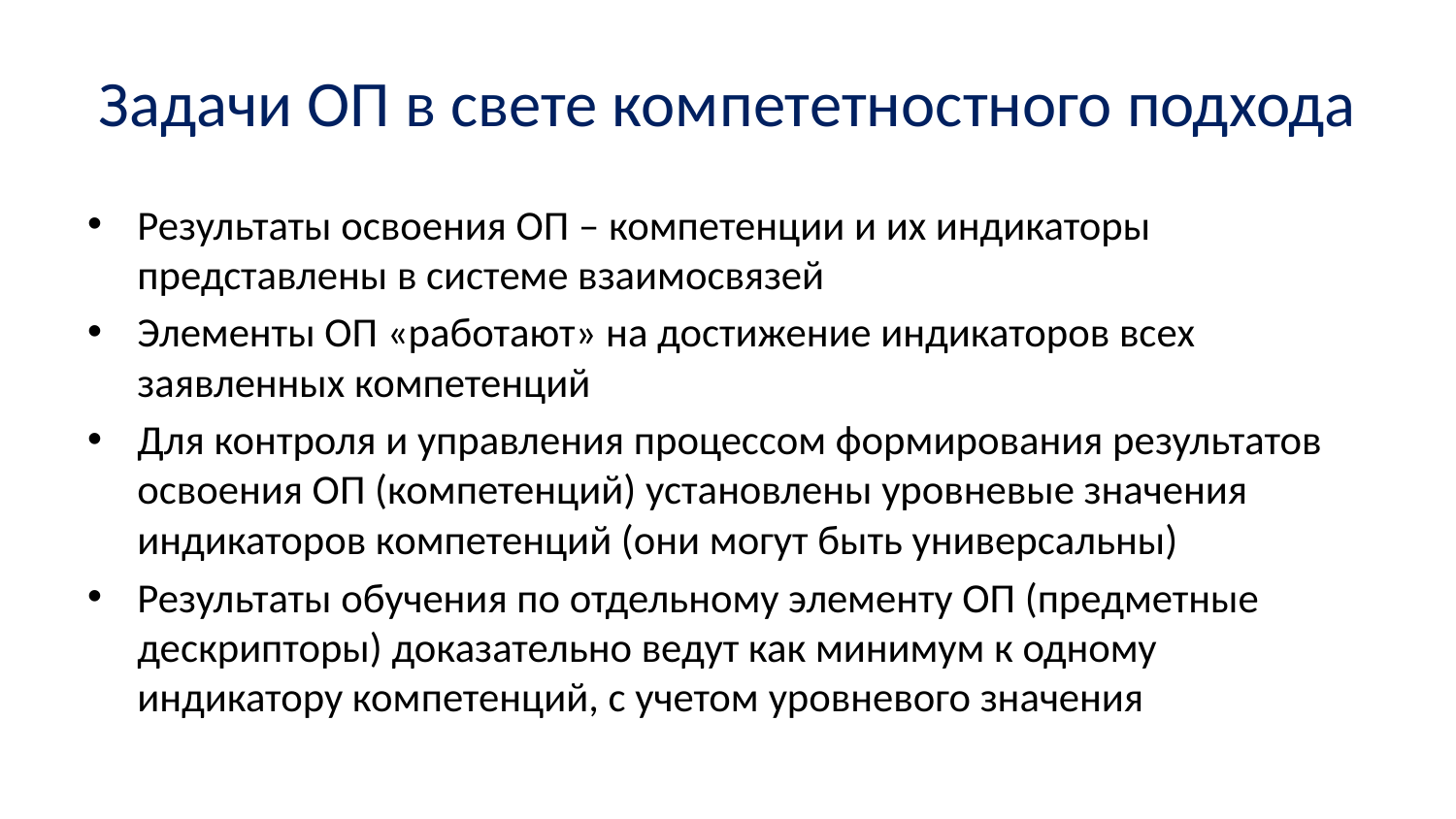

# Задачи ОП в свете компететностного подхода
Результаты освоения ОП – компетенции и их индикаторы представлены в системе взаимосвязей
Элементы ОП «работают» на достижение индикаторов всех заявленных компетенций
Для контроля и управления процессом формирования результатов освоения ОП (компетенций) установлены уровневые значения индикаторов компетенций (они могут быть универсальны)
Результаты обучения по отдельному элементу ОП (предметные дескрипторы) доказательно ведут как минимум к одному индикатору компетенций, с учетом уровневого значения